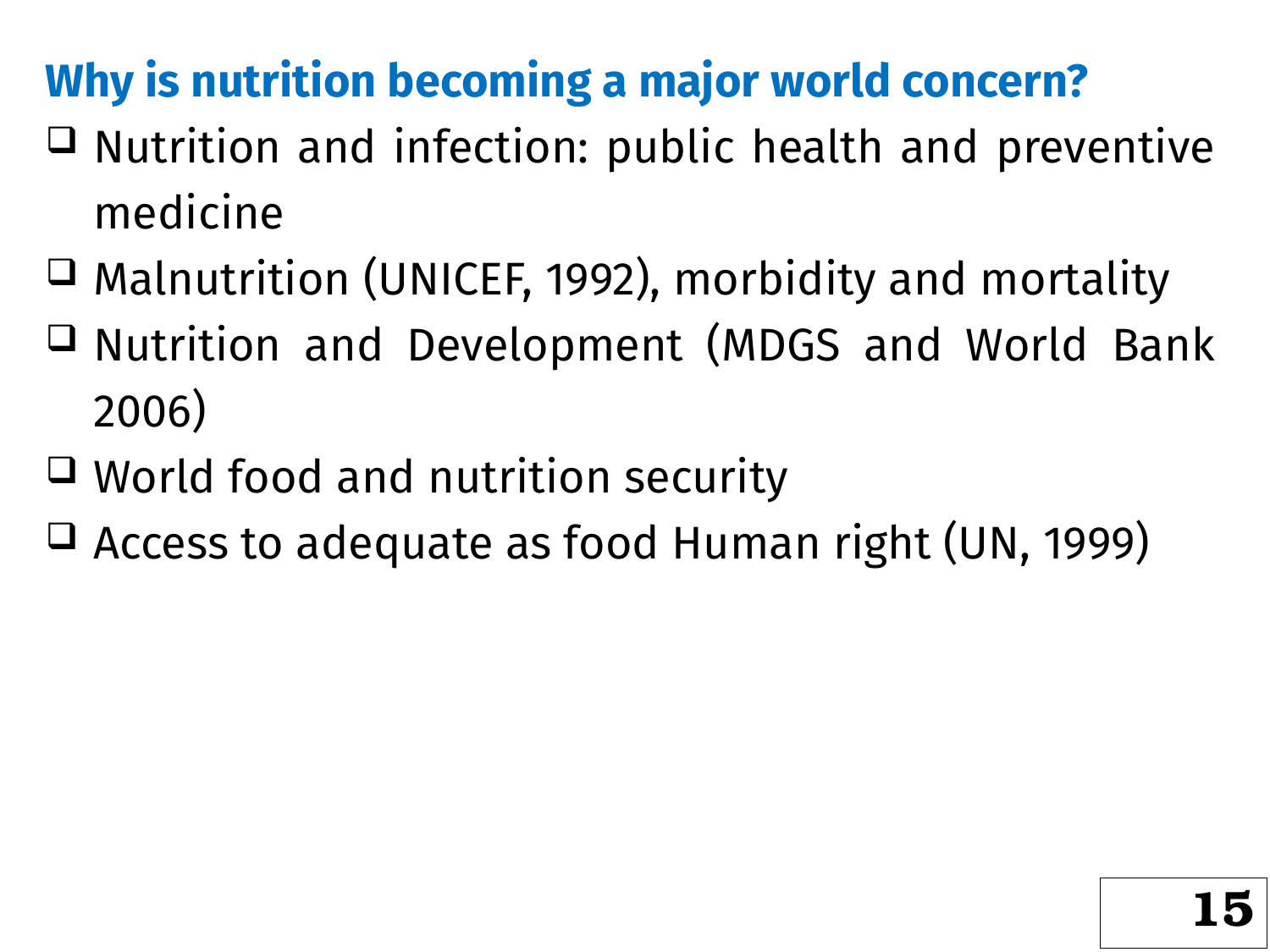

Why is nutrition becoming a major world concern?
Nutrition and infection: public health and preventive medicine
Malnutrition (UNICEF, 1992), morbidity and mortality
Nutrition and Development (MDGS and World Bank 2006)
World food and nutrition security
Access to adequate as food Human right (UN, 1999)

15